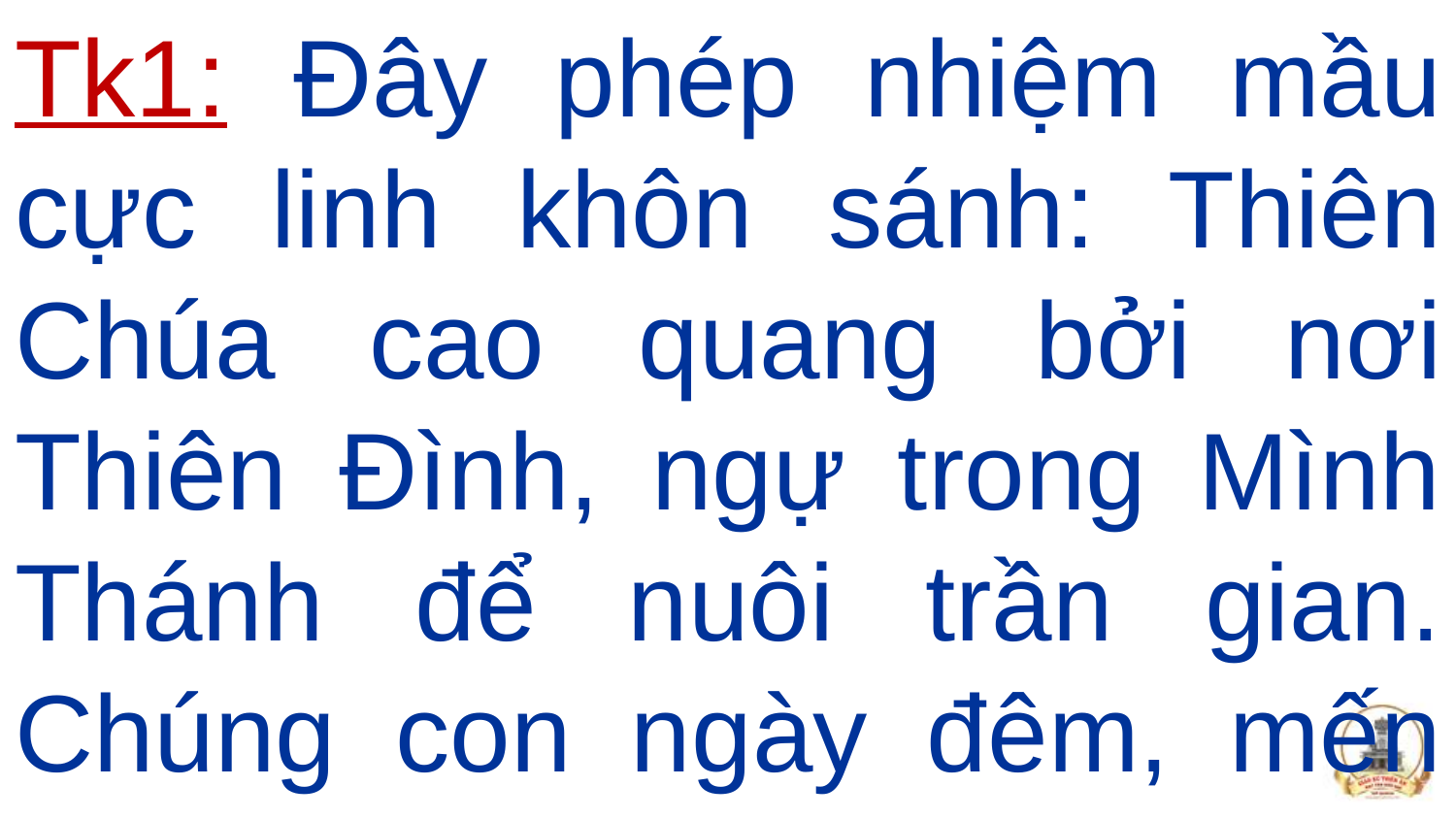

Tk1: Đây phép nhiệm mầu cực linh khôn sánh: Thiên Chúa cao quang bởi nơi Thiên Đình, ngự trong Mình Thánh để nuôi trần gian. Chúng con ngày đêm, mến yêu thành tâm.